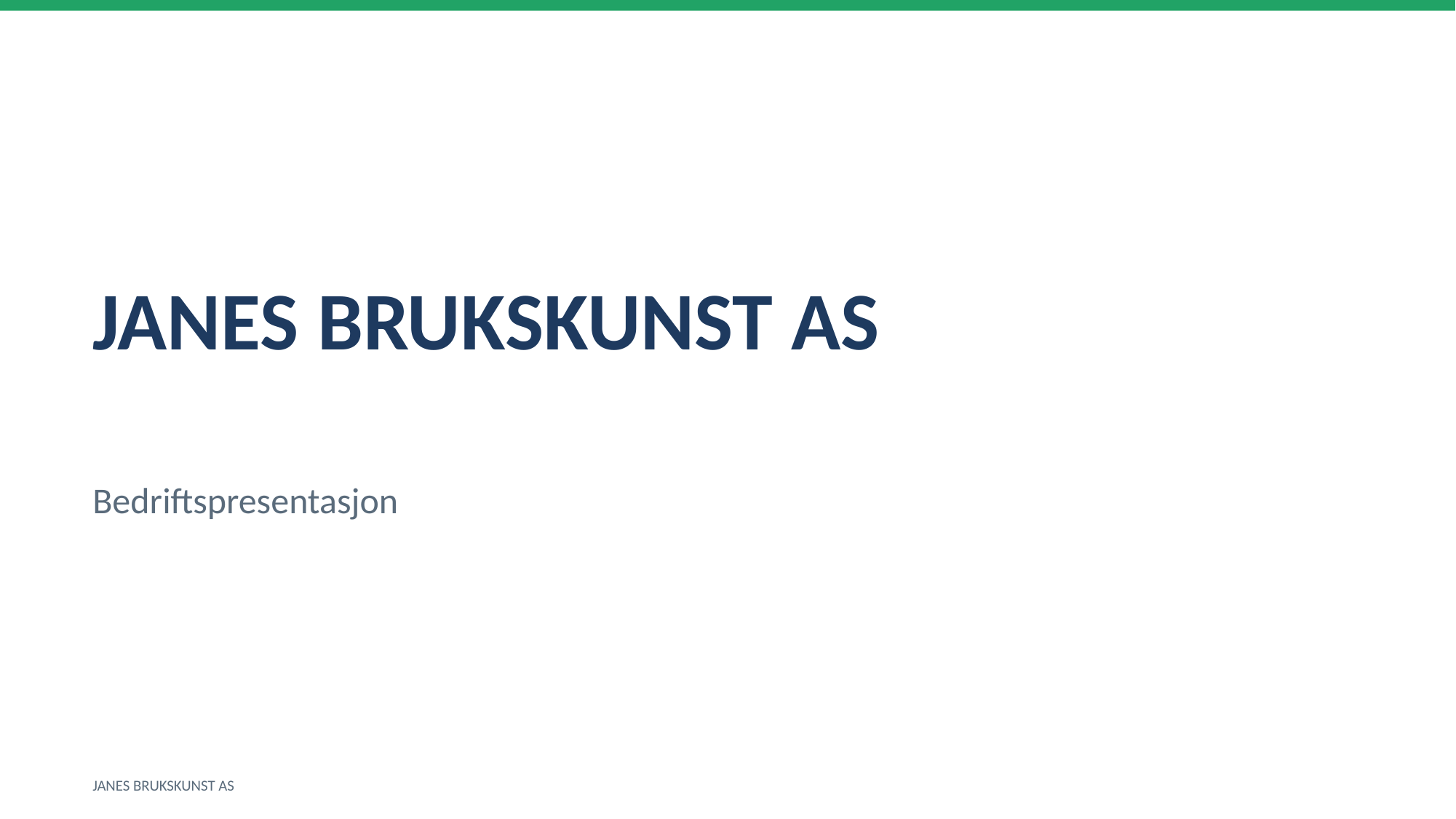

JANES BRUKSKUNST AS
Bedriftspresentasjon
JANES BRUKSKUNST AS